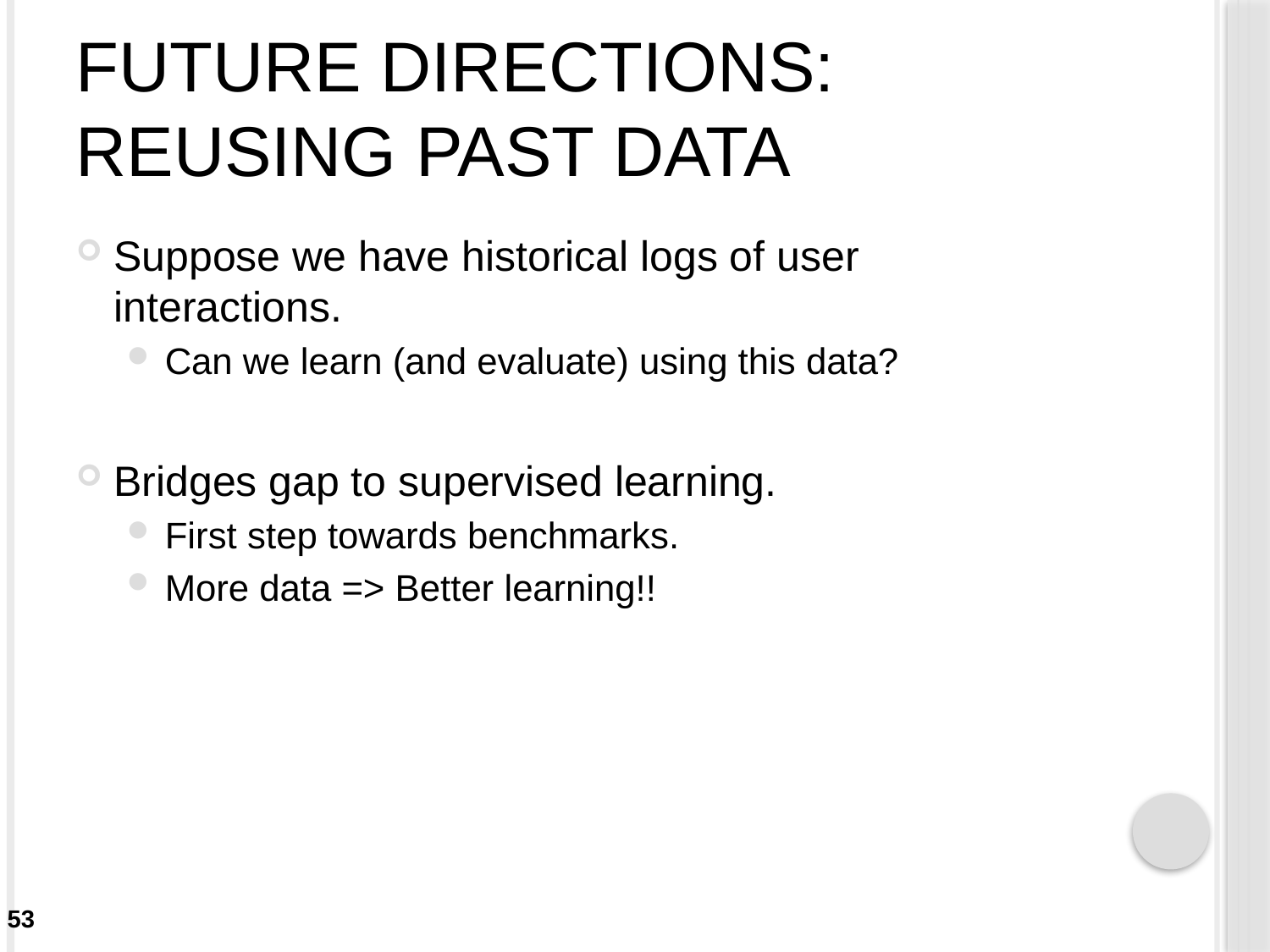

# Future Directions: Reusing past data
Suppose we have historical logs of user interactions.
Can we learn (and evaluate) using this data?

Bridges gap to supervised learning.
First step towards benchmarks.
More data => Better learning!!